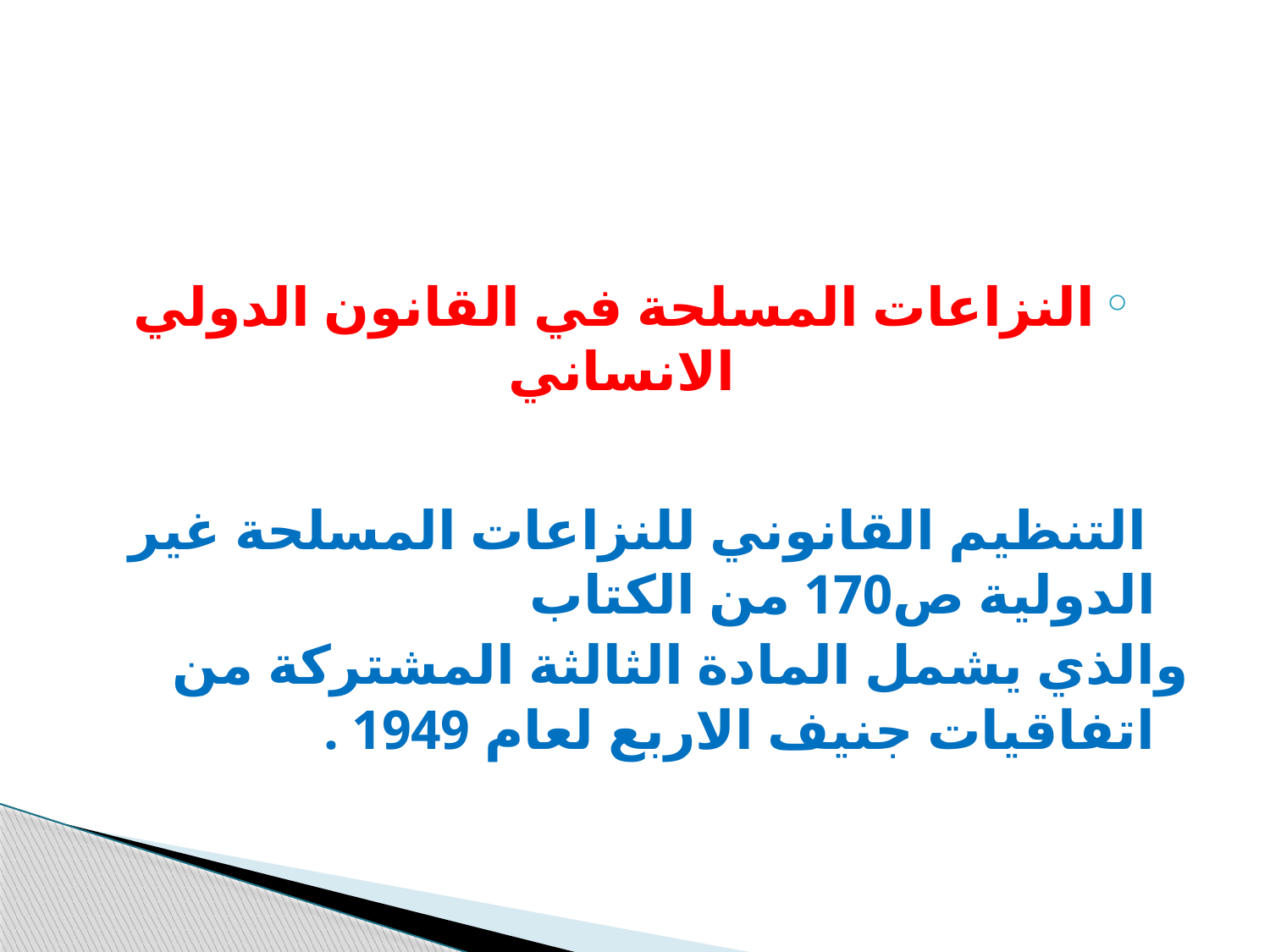

#
النزاعات المسلحة في القانون الدولي الانساني

   التنظيم القانوني للنزاعات المسلحة غير الدولية ص170 من الكتاب
والذي يشمل المادة الثالثة المشتركة من اتفاقيات جنيف الاربع لعام 1949 .